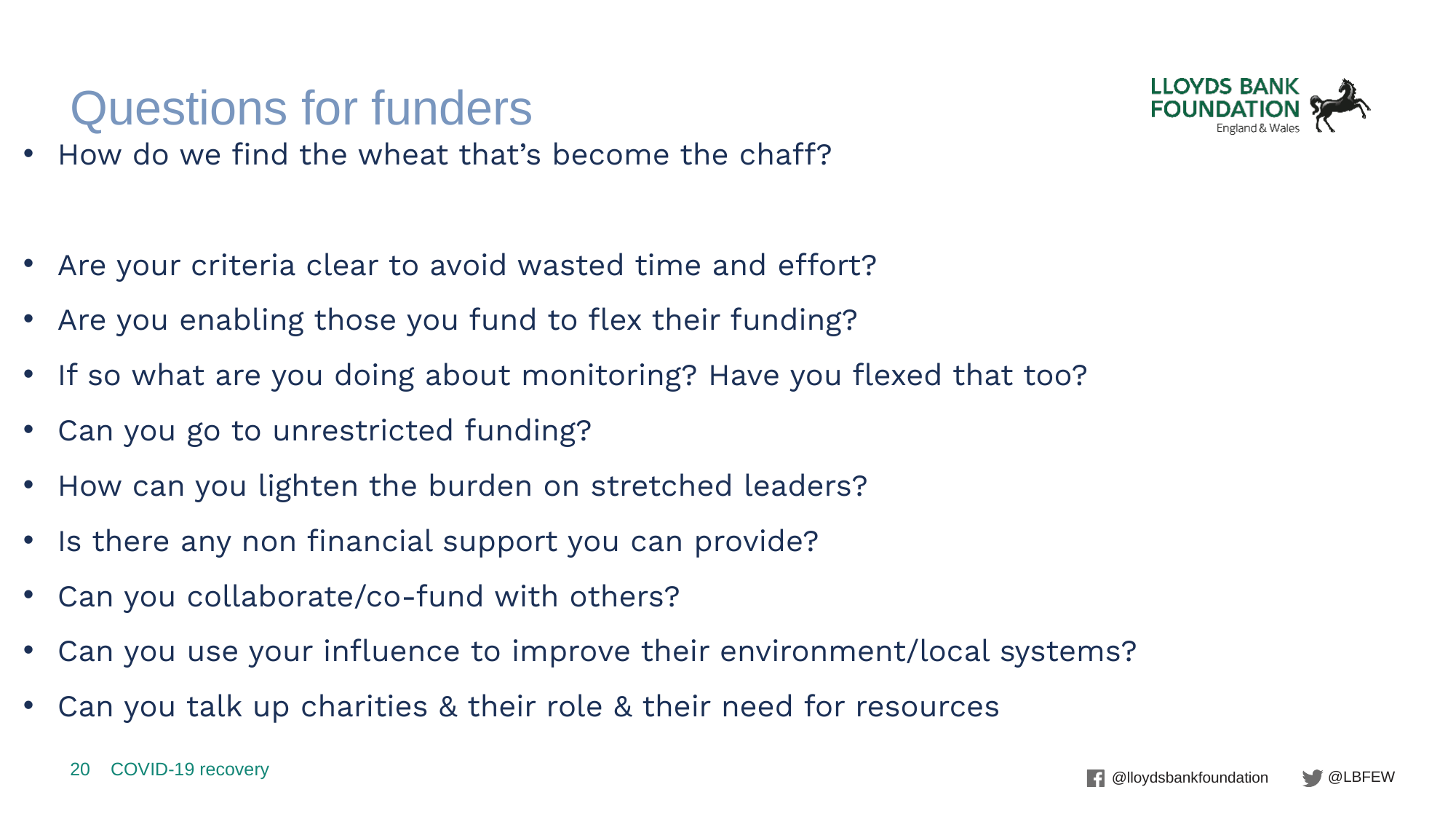

Questions for funders
How do we find the wheat that’s become the chaff?

Are your criteria clear to avoid wasted time and effort?
Are you enabling those you fund to flex their funding?
If so what are you doing about monitoring? Have you flexed that too?
Can you go to unrestricted funding?
How can you lighten the burden on stretched leaders?
Is there any non financial support you can provide?
Can you collaborate/co-fund with others?
Can you use your influence to improve their environment/local systems?
Can you talk up charities & their role & their need for resources
20    COVID-19 recovery